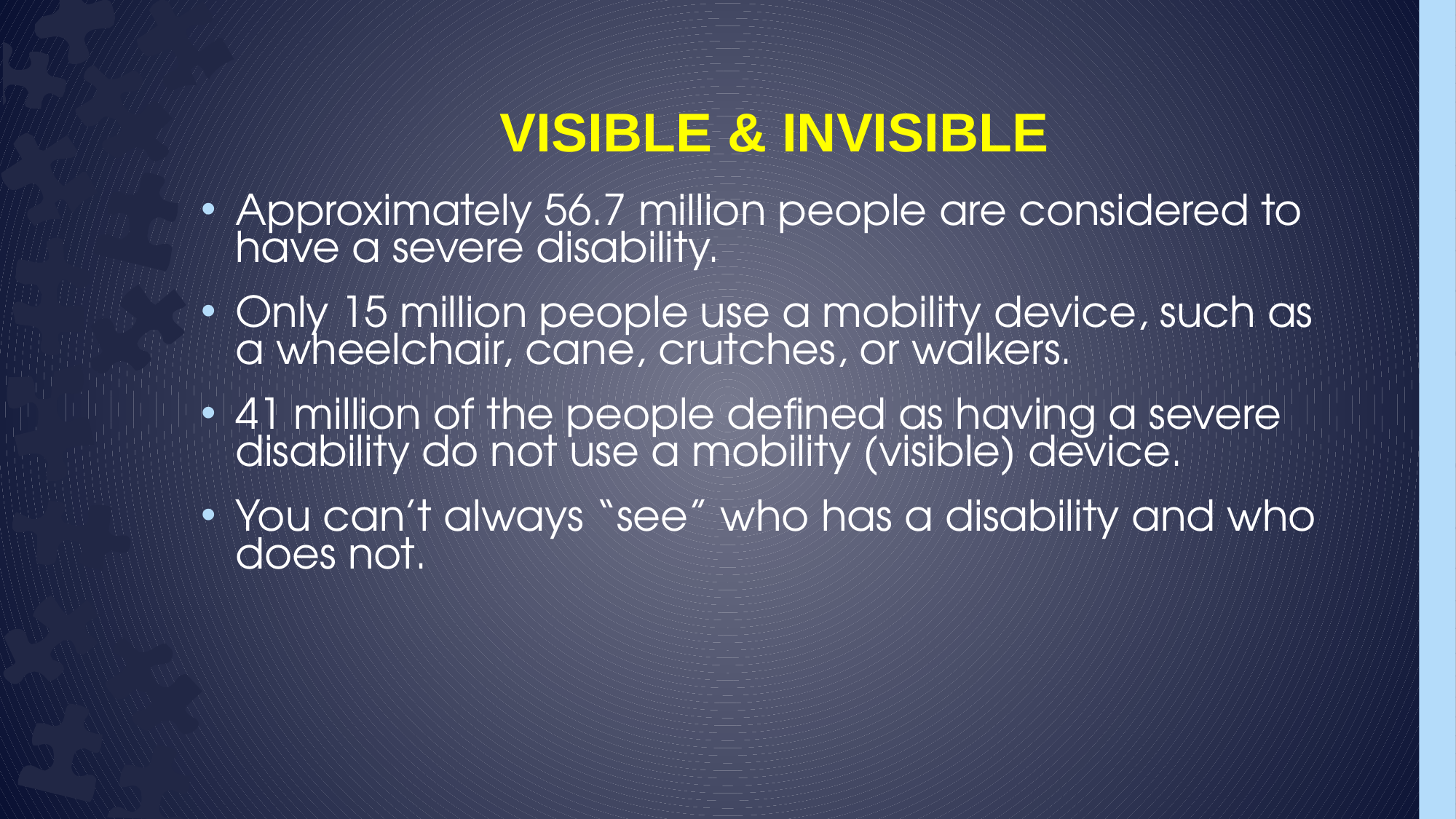

# Visible & Invisible
Approximately 56.7 million people are considered to have a severe disability.
Only 15 million people use a mobility device, such as a wheelchair, cane, crutches, or walkers.
41 million of the people defined as having a severe disability do not use a mobility (visible) device.
You can’t always “see” who has a disability and who does not.